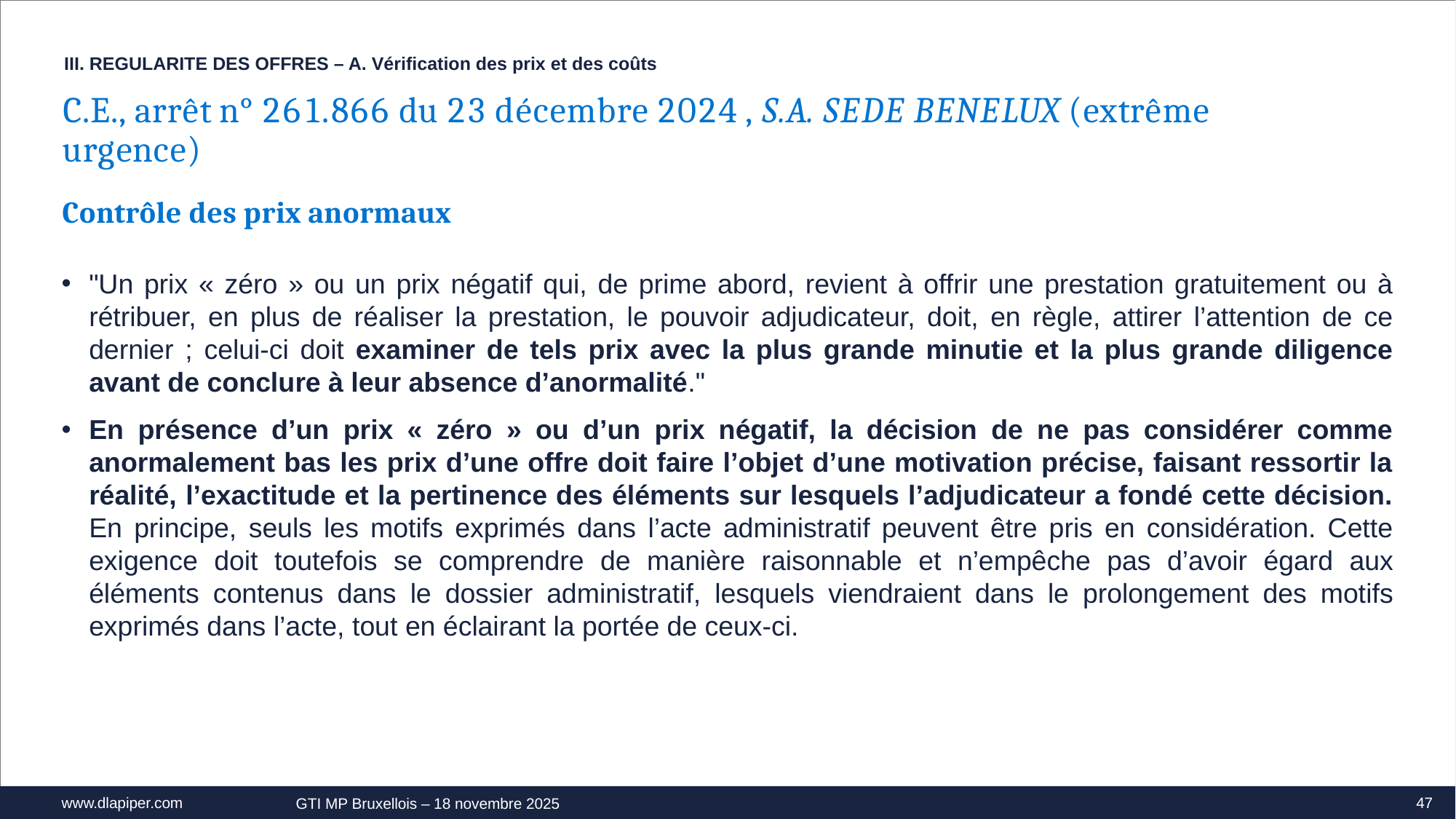

III. REGULARITE DES OFFRES – A. Vérification des prix et des coûts
C.E., arrêt n° 261.866 du 23 décembre 2024 , S.A. SEDE BENELUX (extrême urgence)
Contrôle des prix anormaux
"Un prix « zéro » ou un prix négatif qui, de prime abord, revient à offrir une prestation gratuitement ou à rétribuer, en plus de réaliser la prestation, le pouvoir adjudicateur, doit, en règle, attirer l’attention de ce dernier ; celui-ci doit examiner de tels prix avec la plus grande minutie et la plus grande diligence avant de conclure à leur absence d’anormalité."
En présence d’un prix « zéro » ou d’un prix négatif, la décision de ne pas considérer comme anormalement bas les prix d’une offre doit faire l’objet d’une motivation précise, faisant ressortir la réalité, l’exactitude et la pertinence des éléments sur lesquels l’adjudicateur a fondé cette décision. En principe, seuls les motifs exprimés dans l’acte administratif peuvent être pris en considération. Cette exigence doit toutefois se comprendre de manière raisonnable et n’empêche pas d’avoir égard aux éléments contenus dans le dossier administratif, lesquels viendraient dans le prolongement des motifs exprimés dans l’acte, tout en éclairant la portée de ceux-ci.

47
GTI MP Bruxellois – 18 novembre 2025